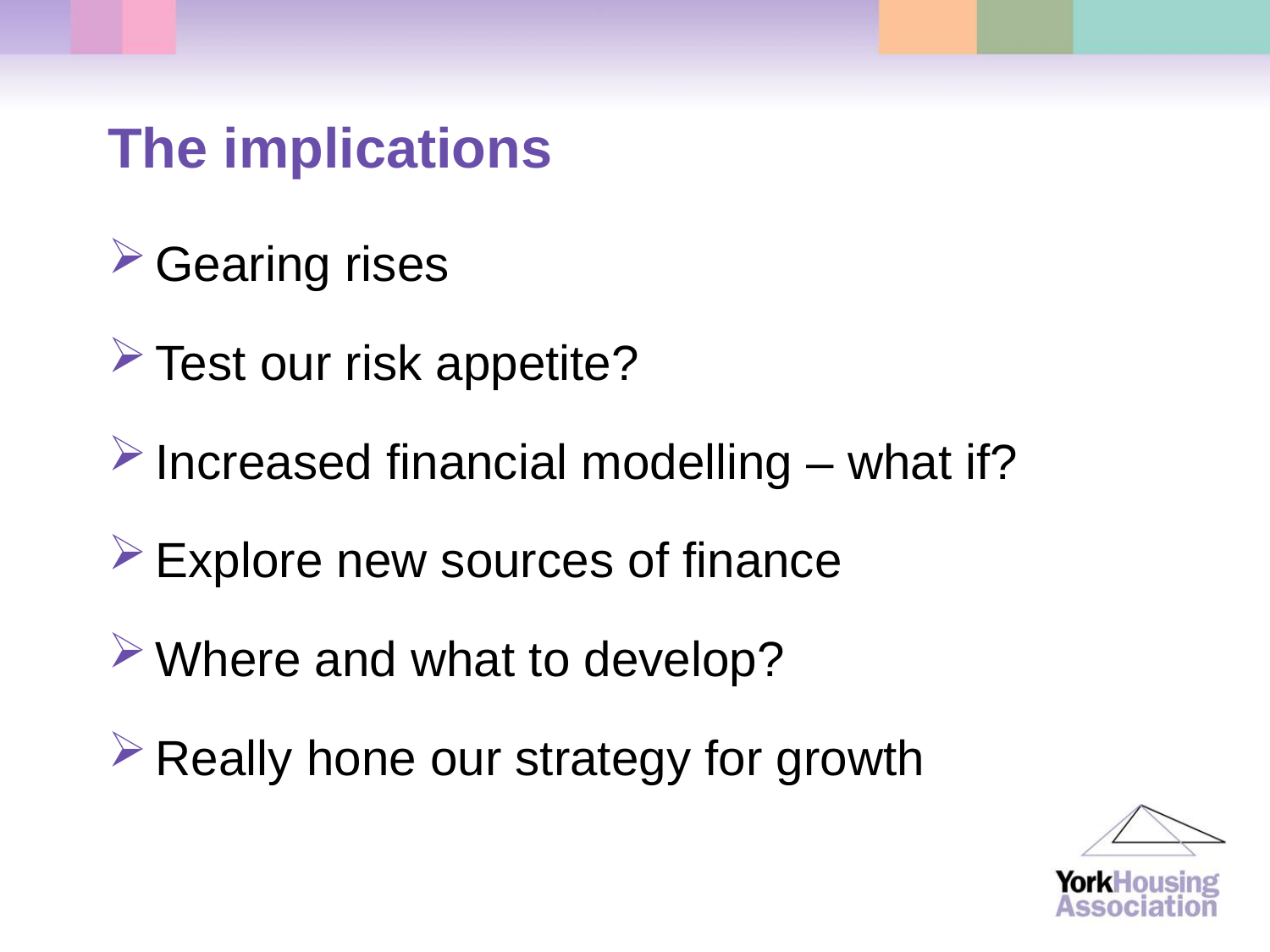

# The implications
Gearing rises

Test our risk appetite?

Increased financial modelling – what if?

Explore new sources of finance

Where and what to develop?

Really hone our strategy for growth